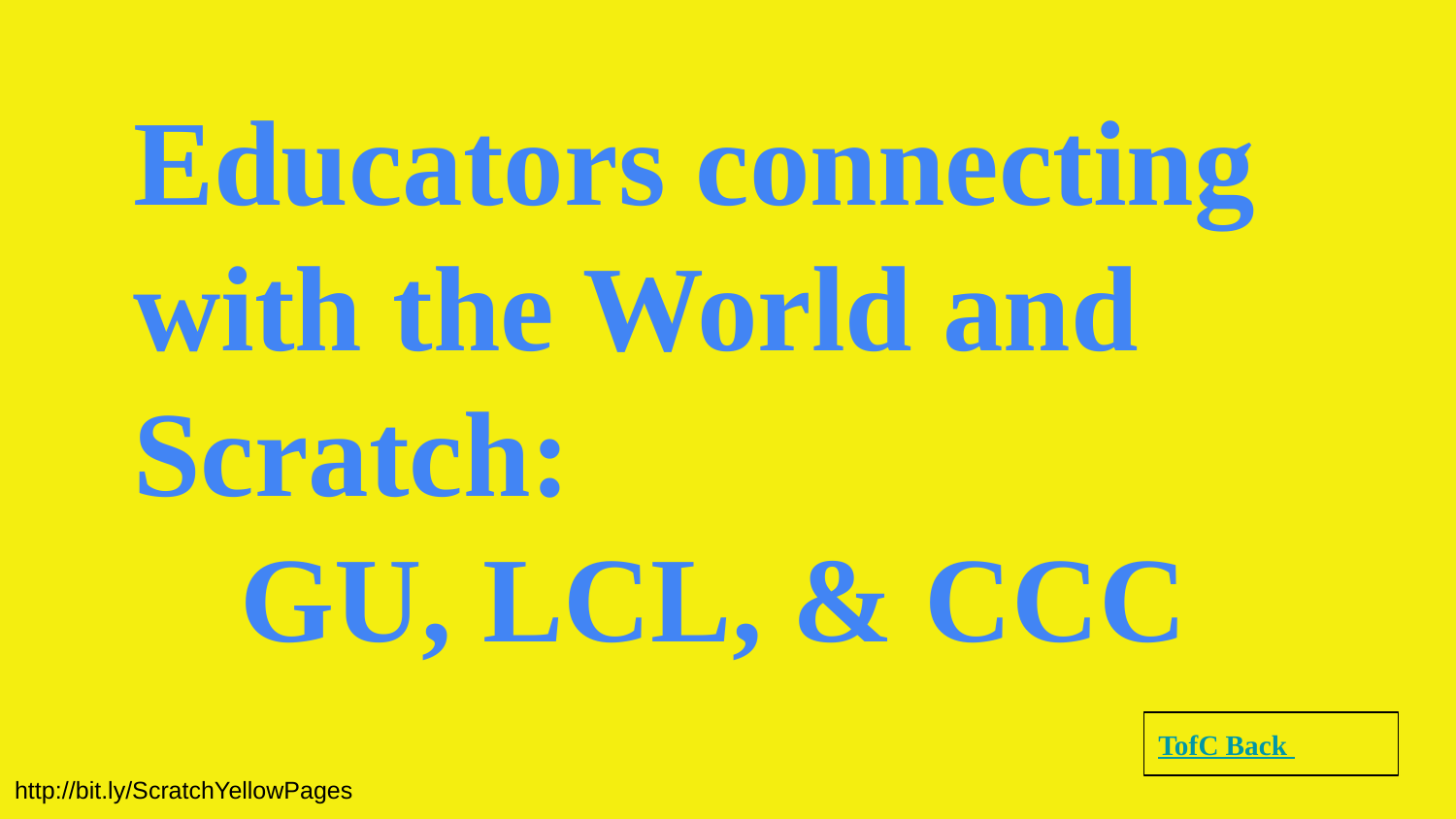

Educators connecting with the World and Scratch:
GU, LCL, & CCC
TofC Back